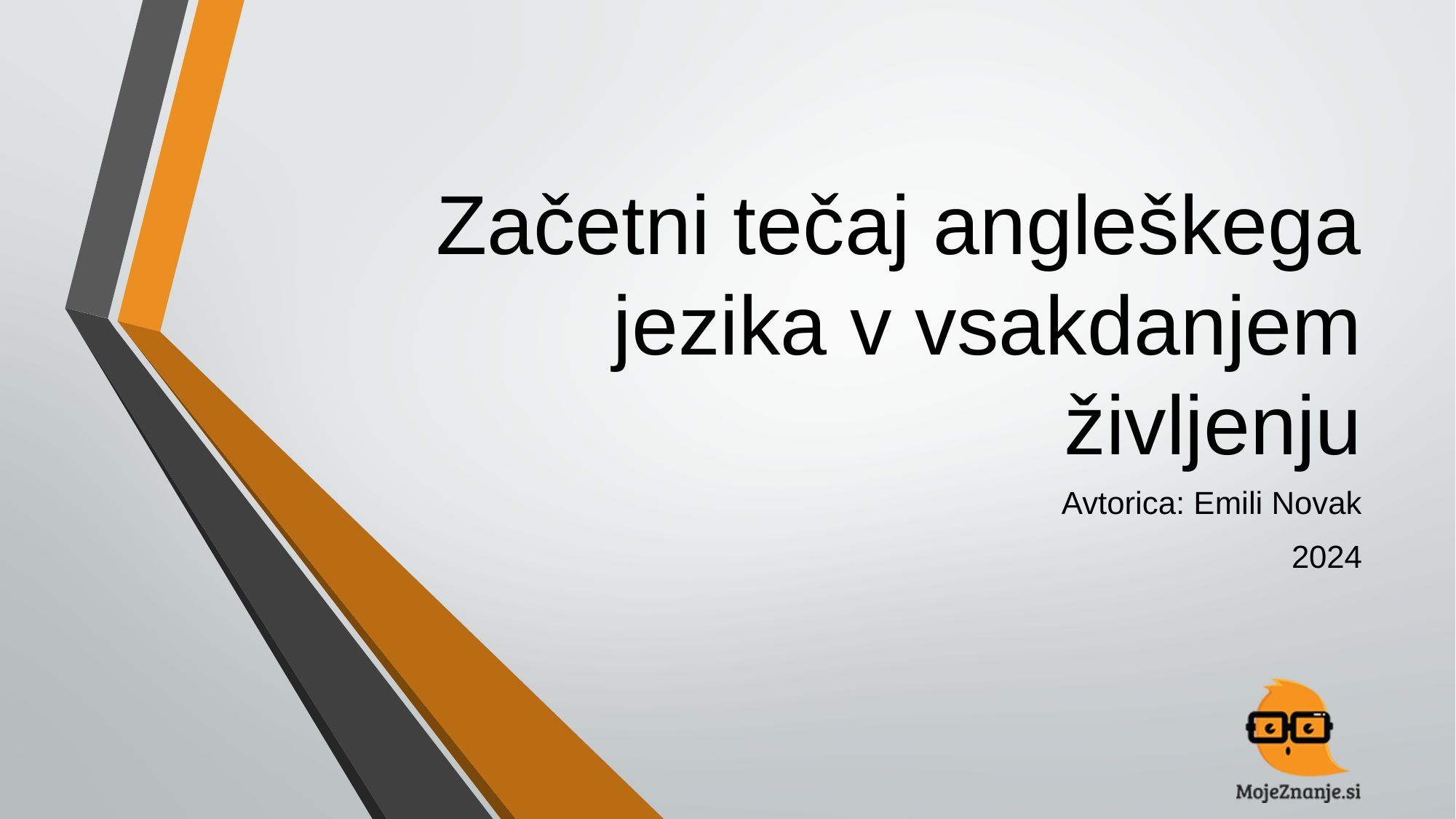

# Začetni tečaj angleškega jezika v vsakdanjem življenju
Avtorica: Emili Novak
2024